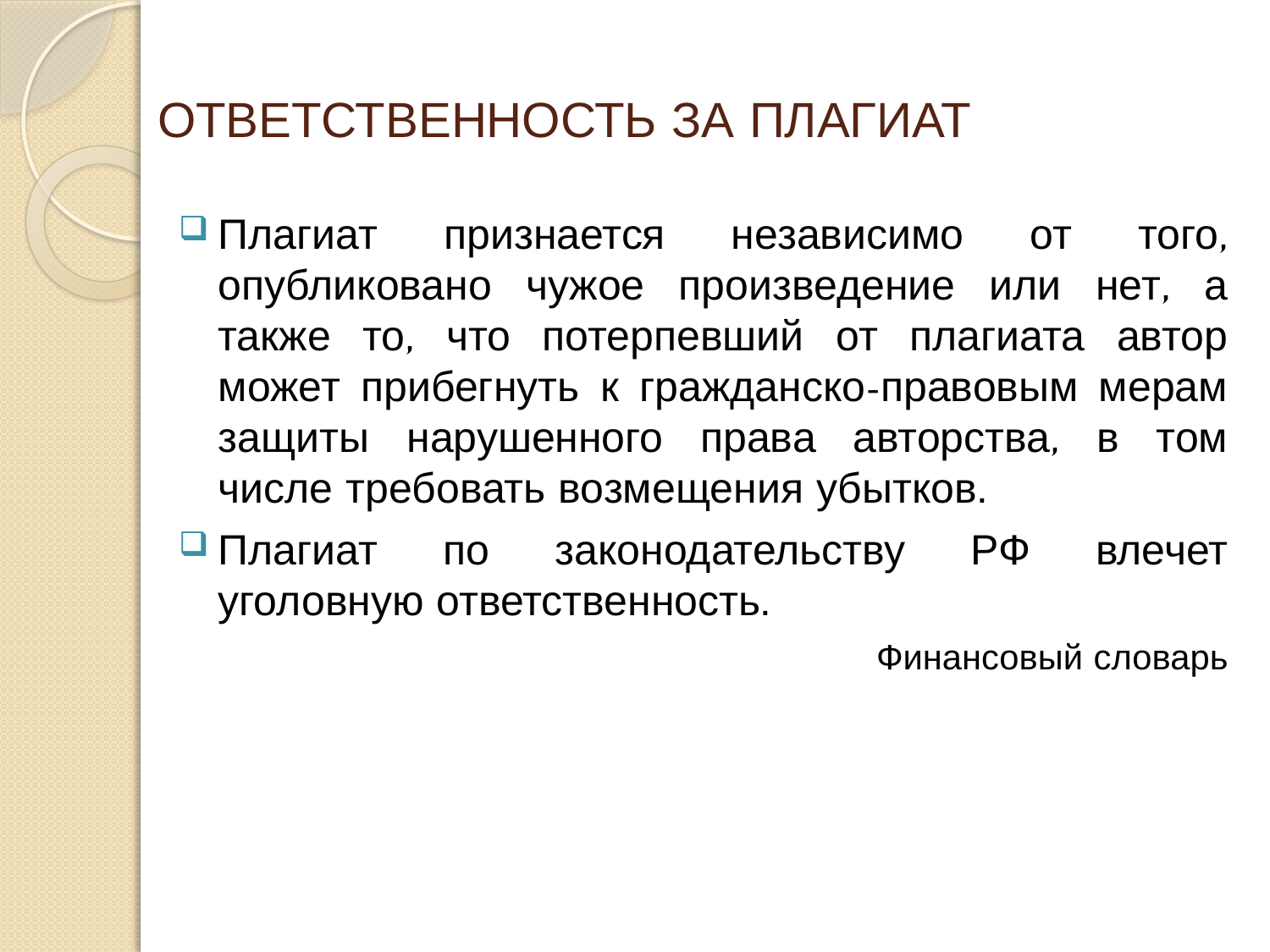

# ОТВЕТСТВЕННОСТЬ ЗА ПЛАГИАТ
Плагиат признается независимо от того, опубликовано чужое произведение или нет, а также то, что потерпевший от плагиата автор может прибегнуть к гражданско-правовым мерам защиты нарушенного права авторства, в том числе требовать возмещения убытков.
Плагиат по законодательству РФ влечет уголовную ответственность.
Финансовый словарь